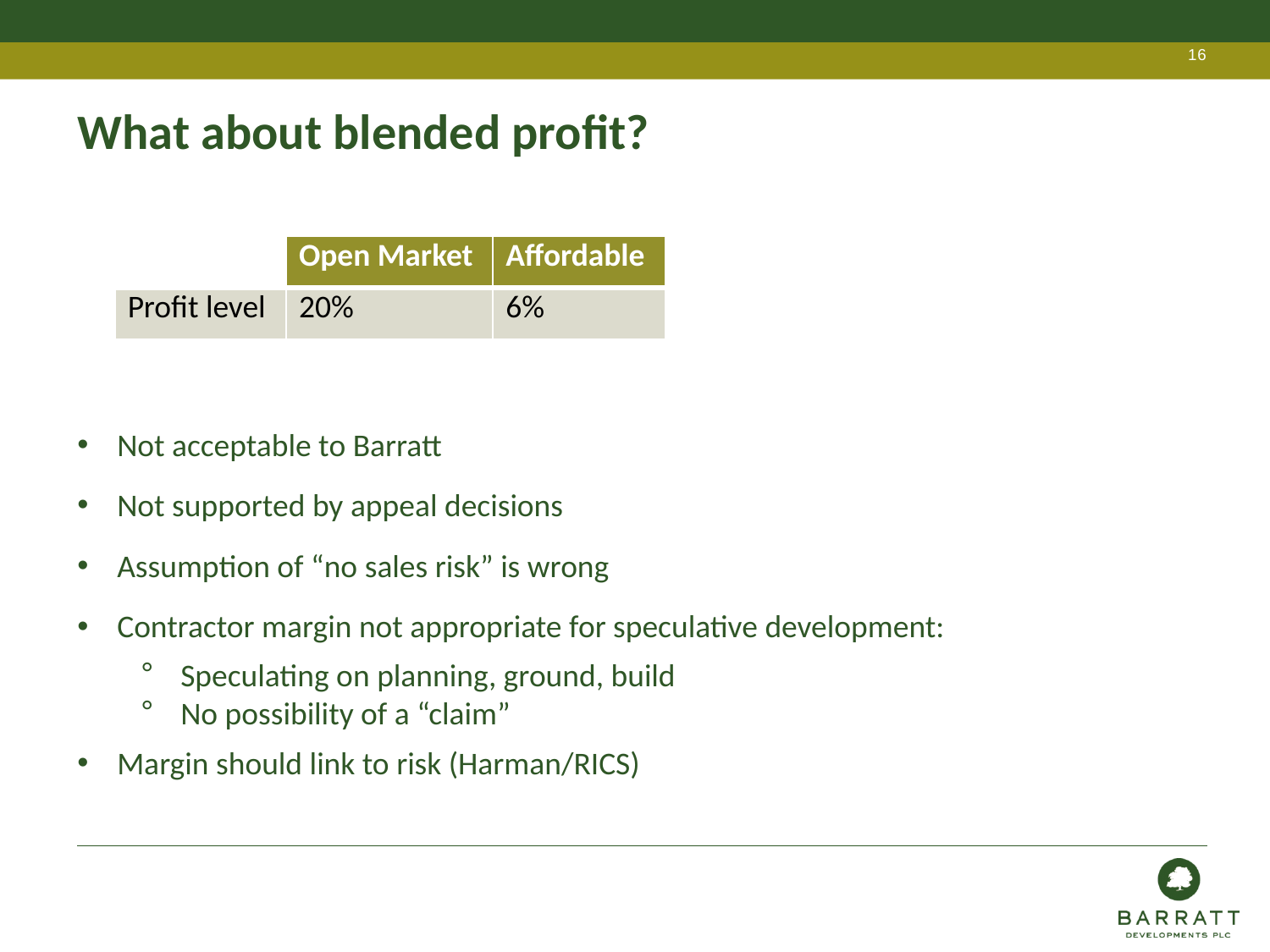

# What about blended profit?

Not acceptable to Barratt
Not supported by appeal decisions
Assumption of “no sales risk” is wrong
Contractor margin not appropriate for speculative development:
Speculating on planning, ground, build
No possibility of a “claim”
Margin should link to risk (Harman/RICS)
|  | Open Market | Affordable |
| --- | --- | --- |
| Profit level | 20% | 6% |